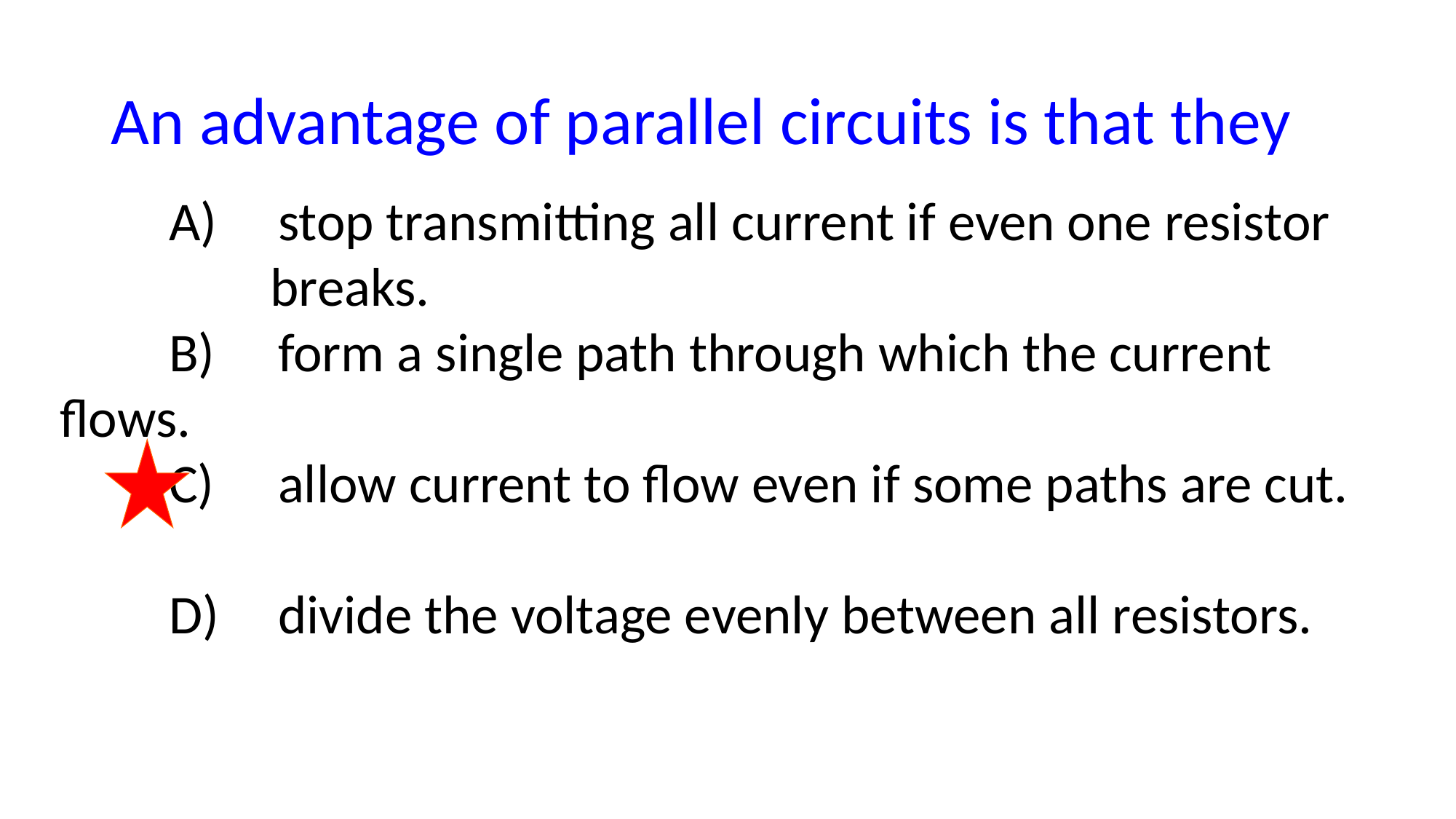

# An advantage of parallel circuits is that they
	A)	stop transmitting all current if even one resistor
                 breaks.
	B)	form a single path through which the current flows.
	C)	allow current to flow even if some paths are cut.
	D)	divide the voltage evenly between all resistors.